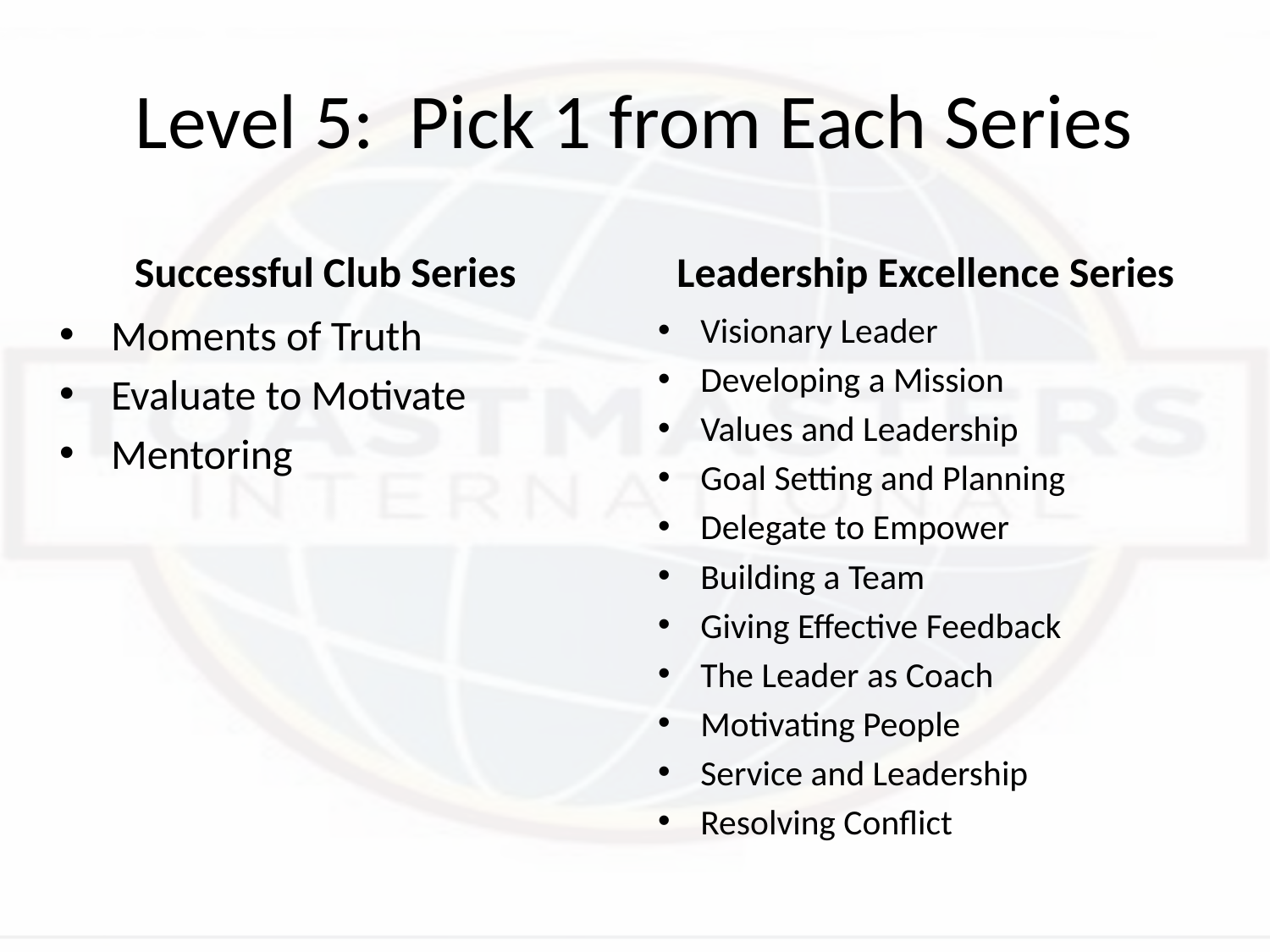

# Level 5:  Pick 1 from Each Series
Successful Club Series
Leadership Excellence Series
Moments of Truth
Evaluate to Motivate
Mentoring

Visionary Leader
Developing a Mission
Values and Leadership
Goal Setting and Planning
Delegate to Empower
Building a Team
Giving Effective Feedback
The Leader as Coach
Motivating People
Service and Leadership
Resolving Conflict